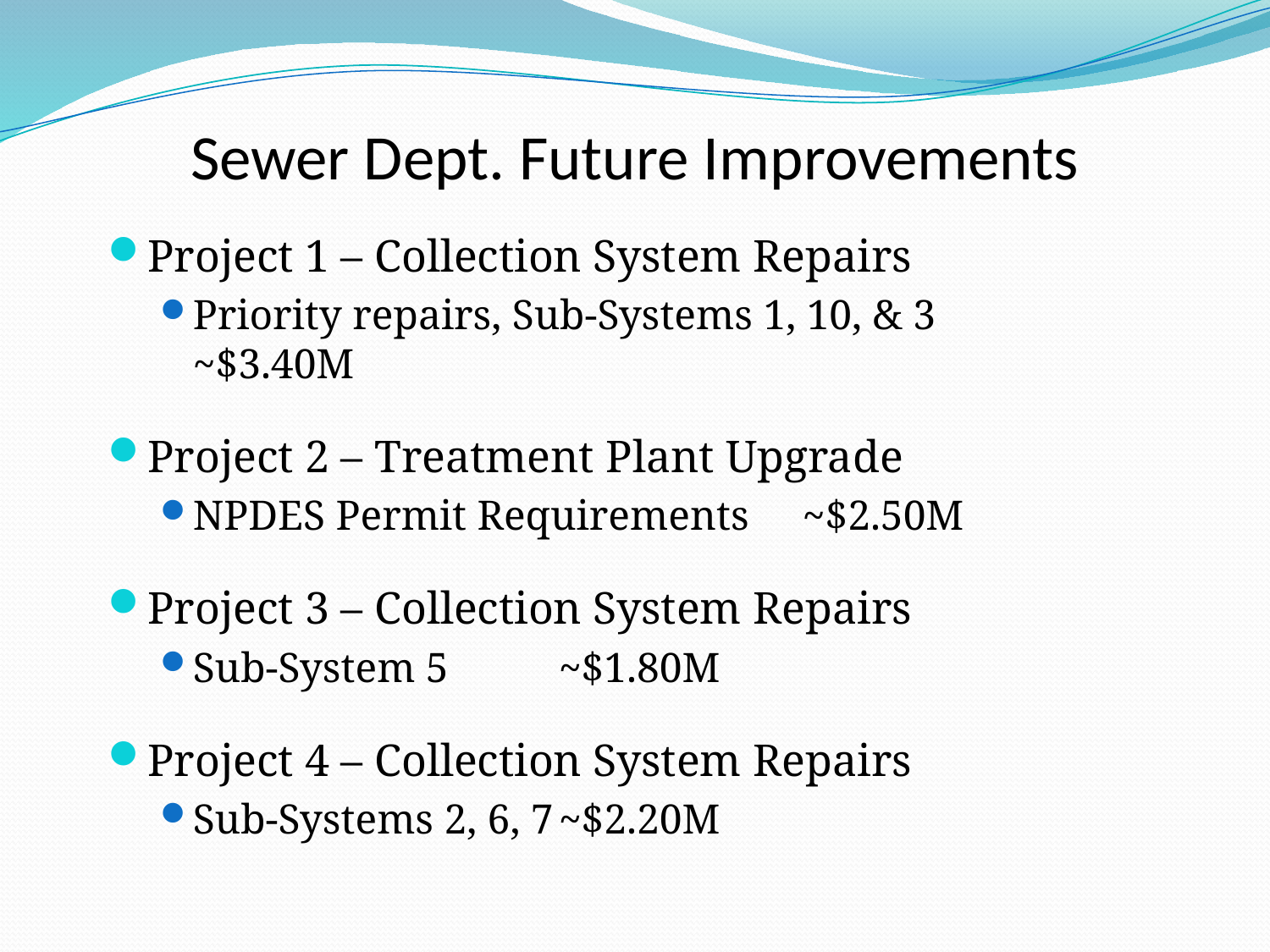

# Sewer Dept. Future Improvements
Project 1 – Collection System Repairs
Priority repairs, Sub-Systems 1, 10, & 3	~$3.40M

Project 2 – Treatment Plant Upgrade
NPDES Permit Requirements			~$2.50M

Project 3 – Collection System Repairs
Sub-System 5					~$1.80M

Project 4 – Collection System Repairs
Sub-Systems 2, 6, 7				~$2.20M